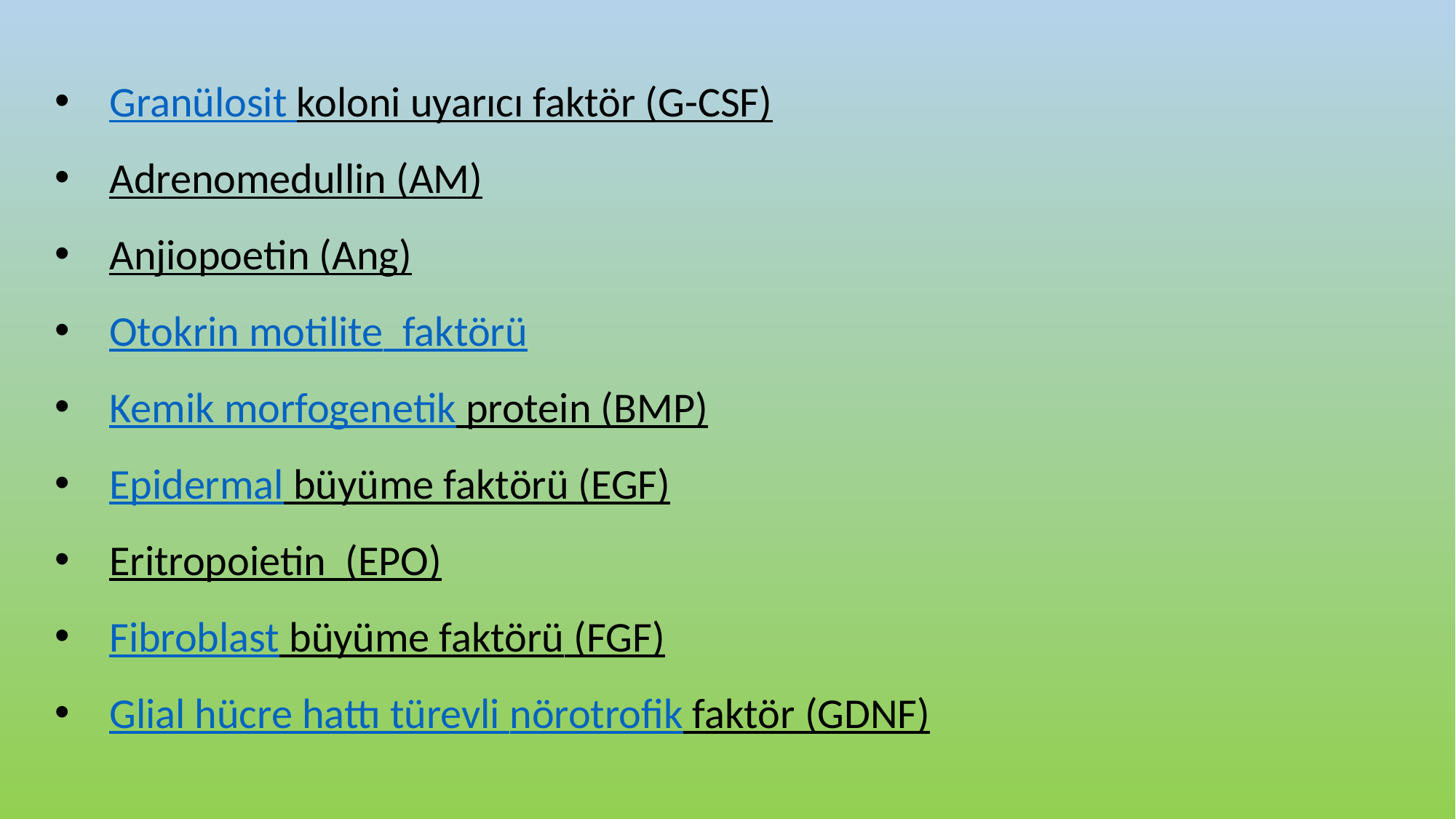

Granülosit koloni uyarıcı faktör (G-CSF)
Adrenomedullin (AM)
Anjiopoetin (Ang)
Otokrin motilite  faktörü
Kemik morfogenetik protein (BMP)
Epidermal büyüme faktörü (EGF)
Eritropoietin  (EPO)
Fibroblast büyüme faktörü (FGF)
Glial hücre hattı türevli nörotrofik faktör (GDNF)